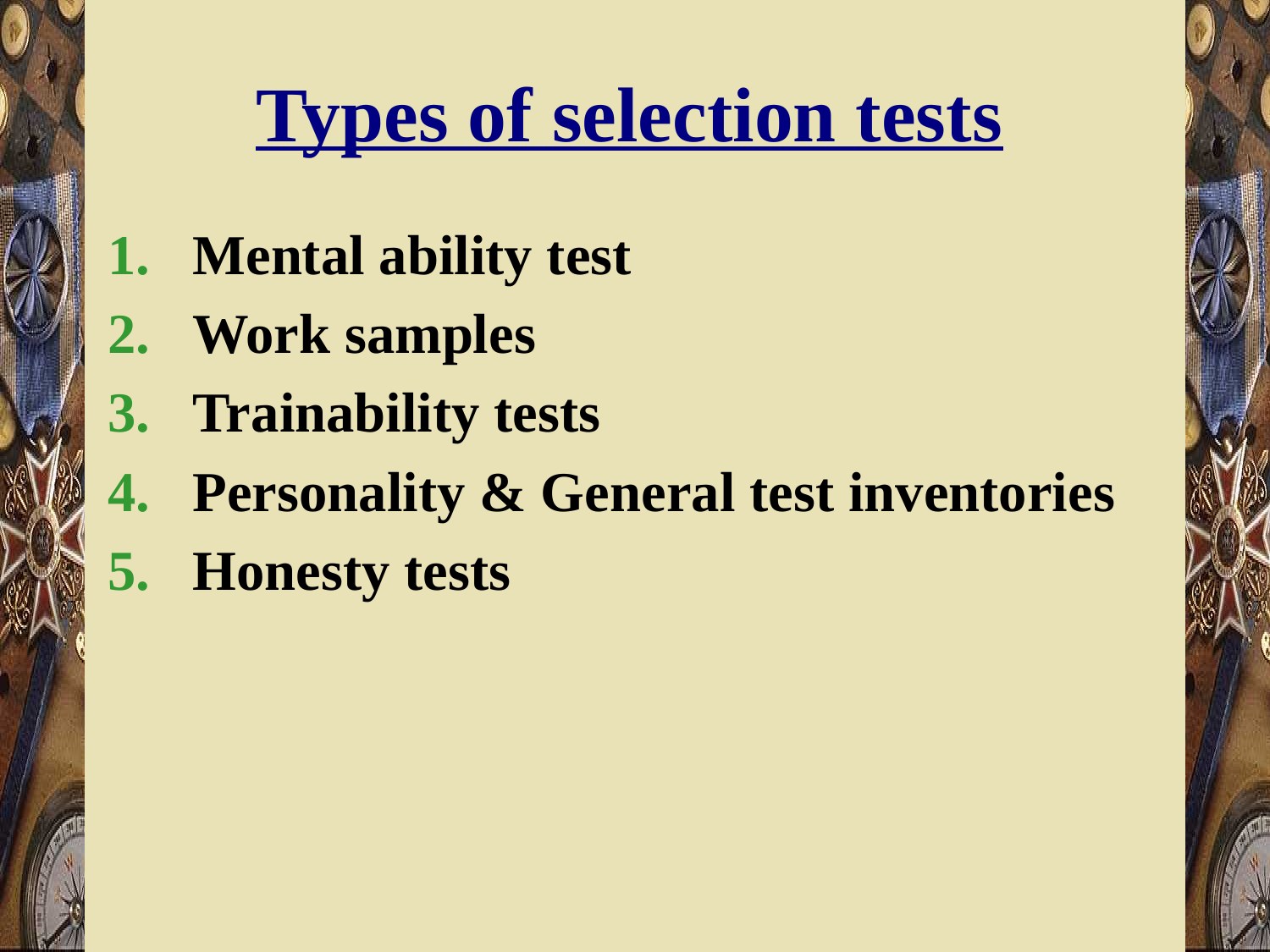

# Types of selection tests
Mental ability test
Work samples
Trainability tests
Personality & General test inventories
Honesty tests